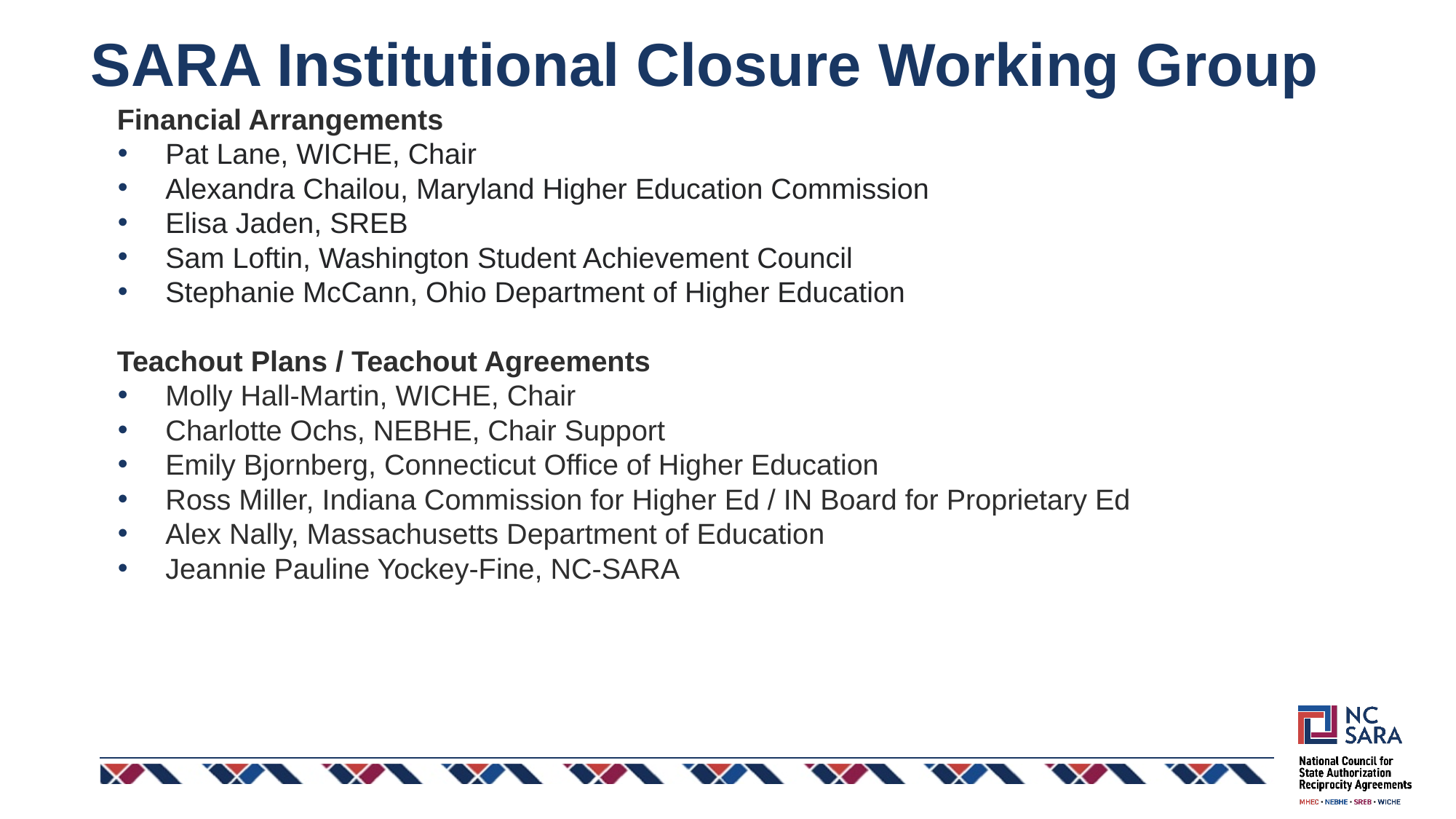

# SARA Institutional Closure Working Group
Financial Arrangements
Pat Lane, WICHE, Chair
Alexandra Chailou, Maryland Higher Education Commission
Elisa Jaden, SREB
Sam Loftin, Washington Student Achievement Council
Stephanie McCann, Ohio Department of Higher Education

Teachout Plans / Teachout Agreements
Molly Hall-Martin, WICHE, Chair
Charlotte Ochs, NEBHE, Chair Support
Emily Bjornberg, Connecticut Office of Higher Education
Ross Miller, Indiana Commission for Higher Ed / IN Board for Proprietary Ed
Alex Nally, Massachusetts Department of Education
Jeannie Pauline Yockey-Fine, NC-SARA